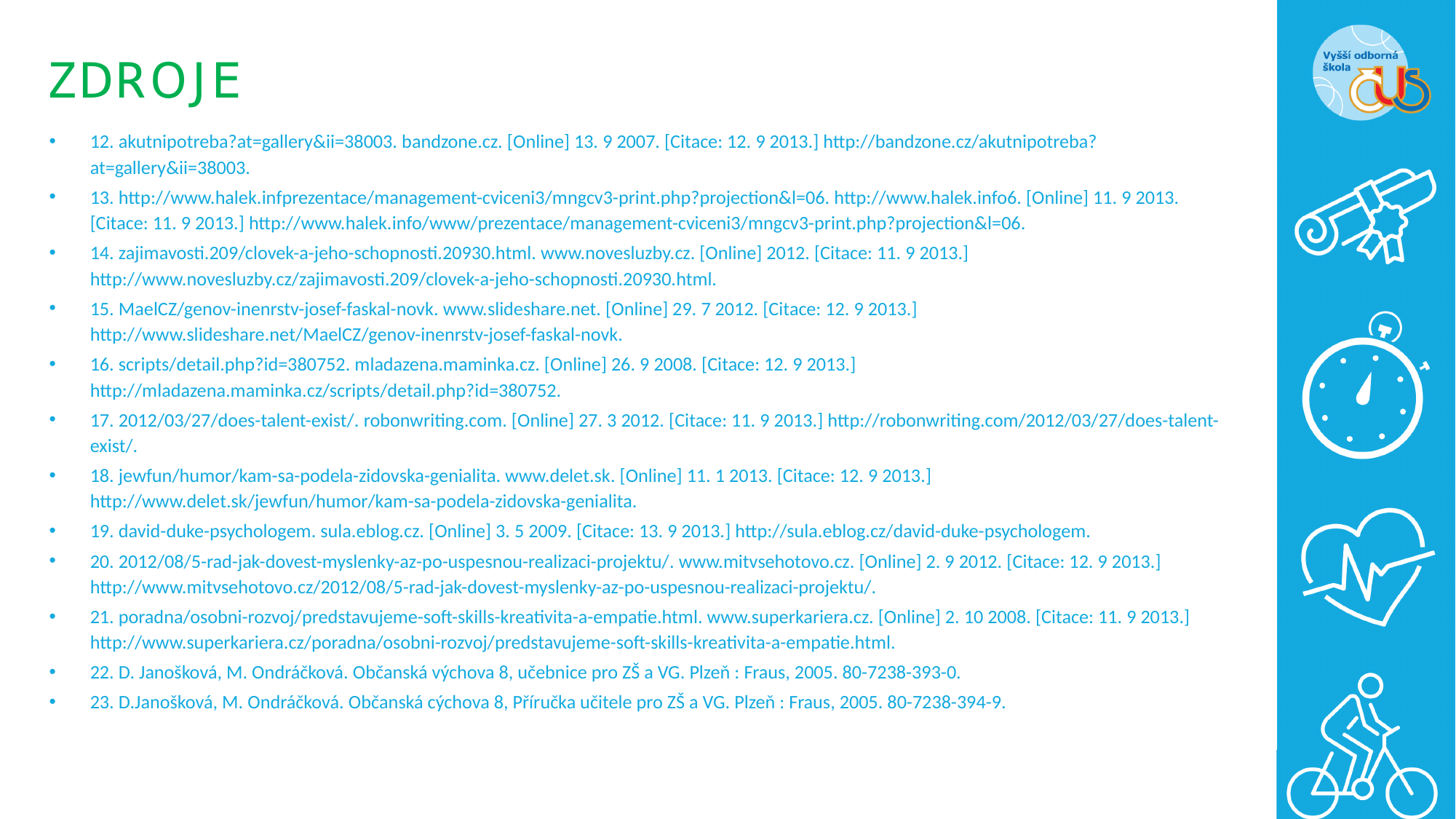

# ZDROJE
12. akutnipotreba?at=gallery&ii=38003. bandzone.cz. [Online] 13. 9 2007. [Citace: 12. 9 2013.] http://bandzone.cz/akutnipotreba?at=gallery&ii=38003.
13. http://www.halek.infprezentace/management-cviceni3/mngcv3-print.php?projection&l=06. http://www.halek.info6. [Online] 11. 9 2013. [Citace: 11. 9 2013.] http://www.halek.info/www/prezentace/management-cviceni3/mngcv3-print.php?projection&l=06.
14. zajimavosti.209/clovek-a-jeho-schopnosti.20930.html. www.novesluzby.cz. [Online] 2012. [Citace: 11. 9 2013.] http://www.novesluzby.cz/zajimavosti.209/clovek-a-jeho-schopnosti.20930.html.
15. MaelCZ/genov-inenrstv-josef-faskal-novk. www.slideshare.net. [Online] 29. 7 2012. [Citace: 12. 9 2013.] http://www.slideshare.net/MaelCZ/genov-inenrstv-josef-faskal-novk.
16. scripts/detail.php?id=380752. mladazena.maminka.cz. [Online] 26. 9 2008. [Citace: 12. 9 2013.] http://mladazena.maminka.cz/scripts/detail.php?id=380752.
17. 2012/03/27/does-talent-exist/. robonwriting.com. [Online] 27. 3 2012. [Citace: 11. 9 2013.] http://robonwriting.com/2012/03/27/does-talent-exist/.
18. jewfun/humor/kam-sa-podela-zidovska-genialita. www.delet.sk. [Online] 11. 1 2013. [Citace: 12. 9 2013.] http://www.delet.sk/jewfun/humor/kam-sa-podela-zidovska-genialita.
19. david-duke-psychologem. sula.eblog.cz. [Online] 3. 5 2009. [Citace: 13. 9 2013.] http://sula.eblog.cz/david-duke-psychologem.
20. 2012/08/5-rad-jak-dovest-myslenky-az-po-uspesnou-realizaci-projektu/. www.mitvsehotovo.cz. [Online] 2. 9 2012. [Citace: 12. 9 2013.] http://www.mitvsehotovo.cz/2012/08/5-rad-jak-dovest-myslenky-az-po-uspesnou-realizaci-projektu/.
21. poradna/osobni-rozvoj/predstavujeme-soft-skills-kreativita-a-empatie.html. www.superkariera.cz. [Online] 2. 10 2008. [Citace: 11. 9 2013.] http://www.superkariera.cz/poradna/osobni-rozvoj/predstavujeme-soft-skills-kreativita-a-empatie.html.
22. D. Janošková, M. Ondráčková. Občanská výchova 8, učebnice pro ZŠ a VG. Plzeň : Fraus, 2005. 80-7238-393-0.
23. D.Janošková, M. Ondráčková. Občanská cýchova 8, Příručka učitele pro ZŠ a VG. Plzeň : Fraus, 2005. 80-7238-394-9.